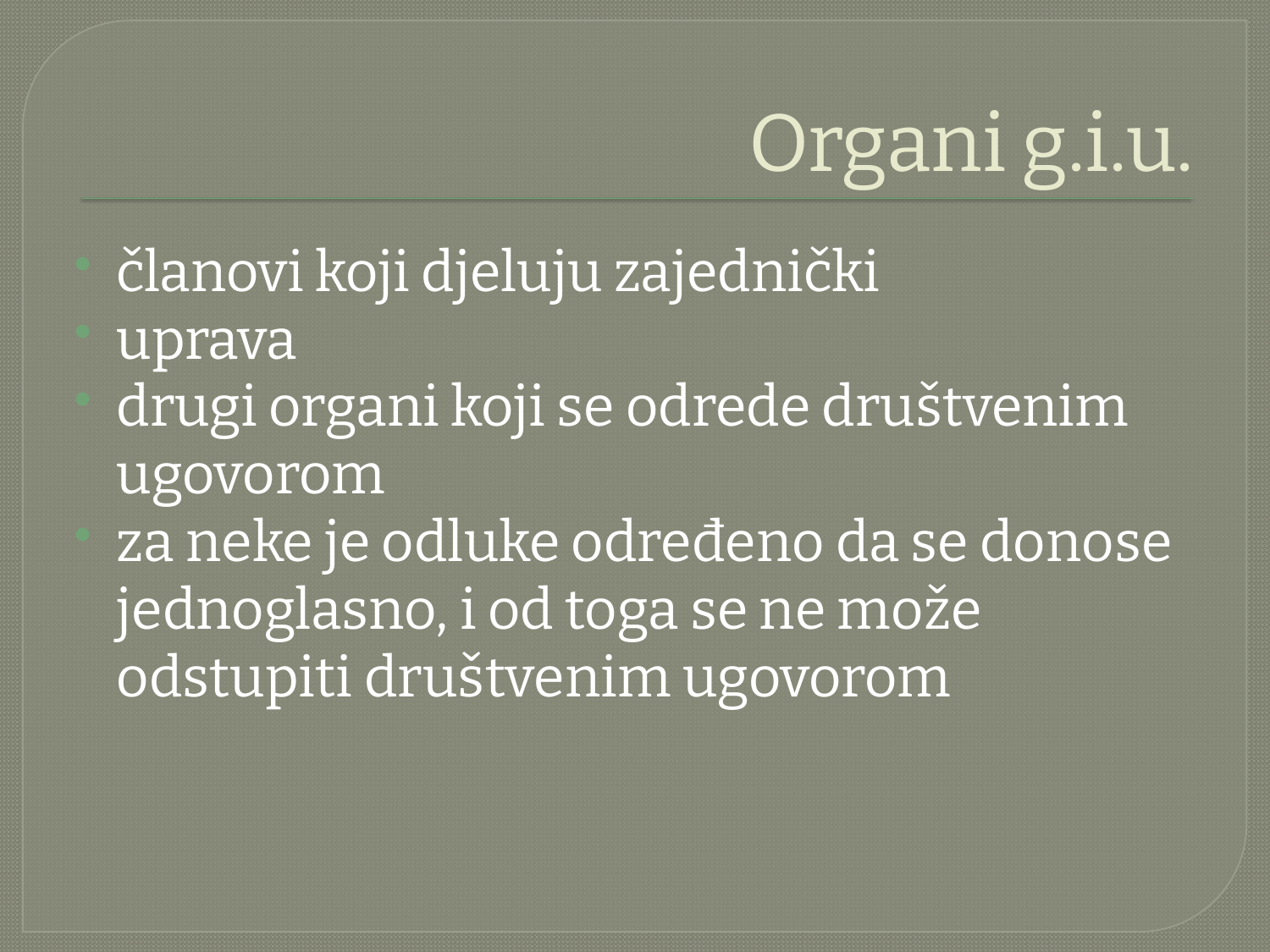

# Organi g.i.u.
članovi koji djeluju zajednički
uprava
drugi organi koji se odrede društvenim ugovorom
za neke je odluke određeno da se donose jednoglasno, i od toga se ne može odstupiti društvenim ugovorom